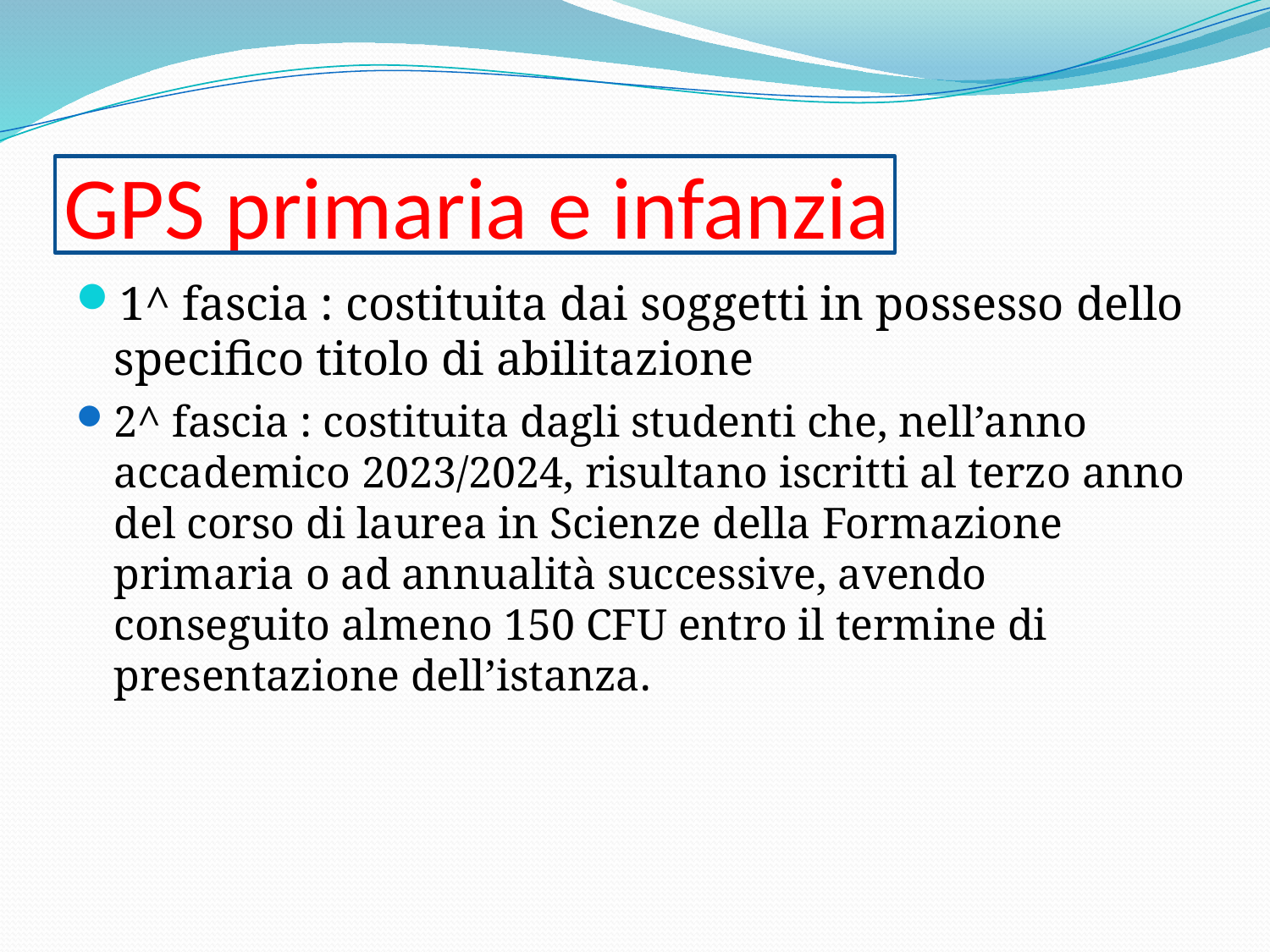

# GPS primaria e infanzia

1^ fascia : costituita dai soggetti in possesso dello specifico titolo di abilitazione
2^ fascia : costituita dagli studenti che, nell’anno accademico 2023/2024, risultano iscritti al terzo anno del corso di laurea in Scienze della Formazione primaria o ad annualità successive, avendo conseguito almeno 150 CFU entro il termine di presentazione dell’istanza.